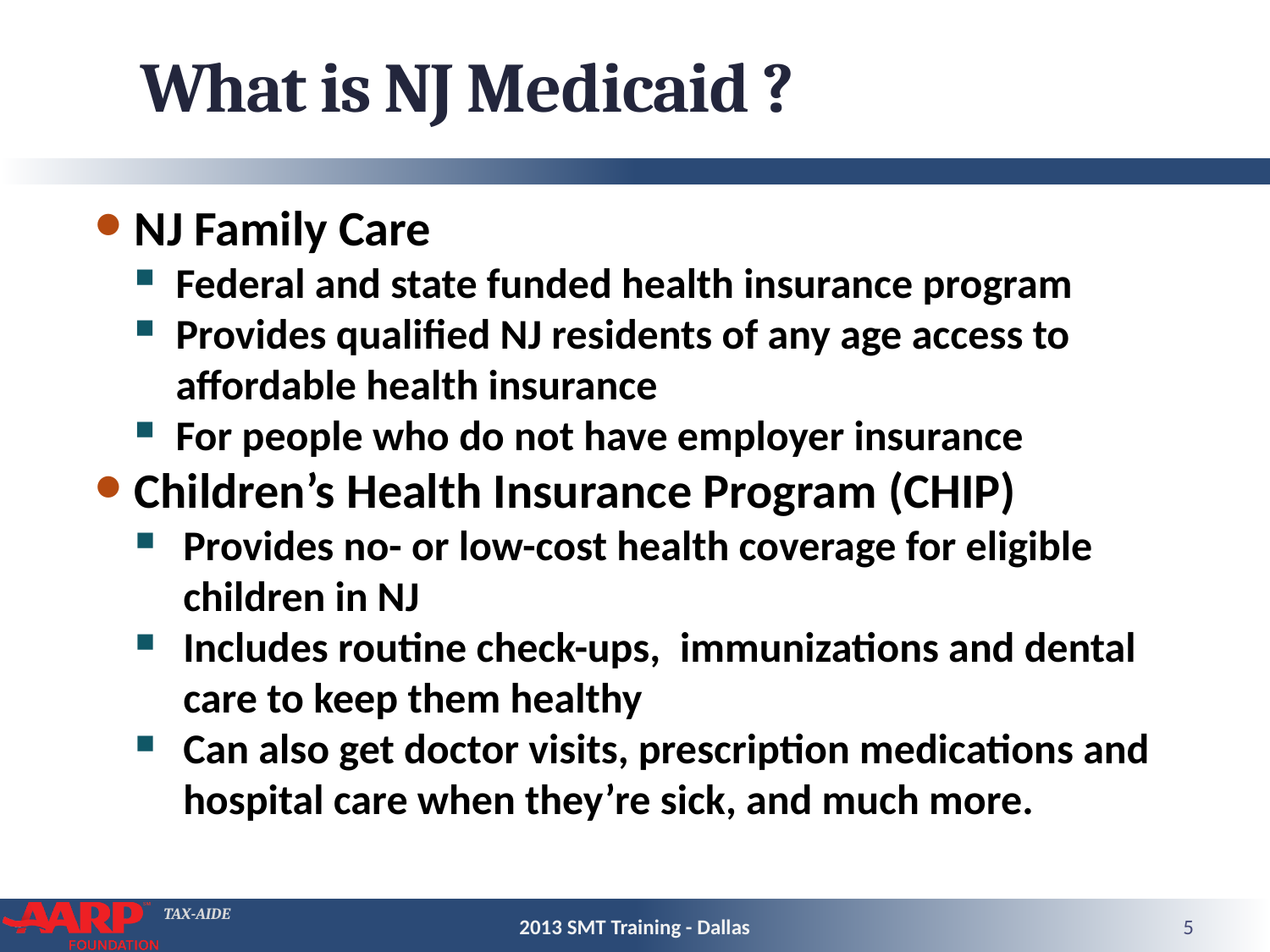

# What is NJ Medicaid ?
NJ Family Care
Federal and state funded health insurance program
Provides qualified NJ residents of any age access to affordable health insurance
For people who do not have employer insurance
Children’s Health Insurance Program (CHIP)
Provides no- or low-cost health coverage for eligible children in NJ
Includes routine check-ups,  immunizations and dental care to keep them healthy
Can also get doctor visits, prescription medications and hospital care when they’re sick, and much more.

2013 SMT Training - Dallas
5